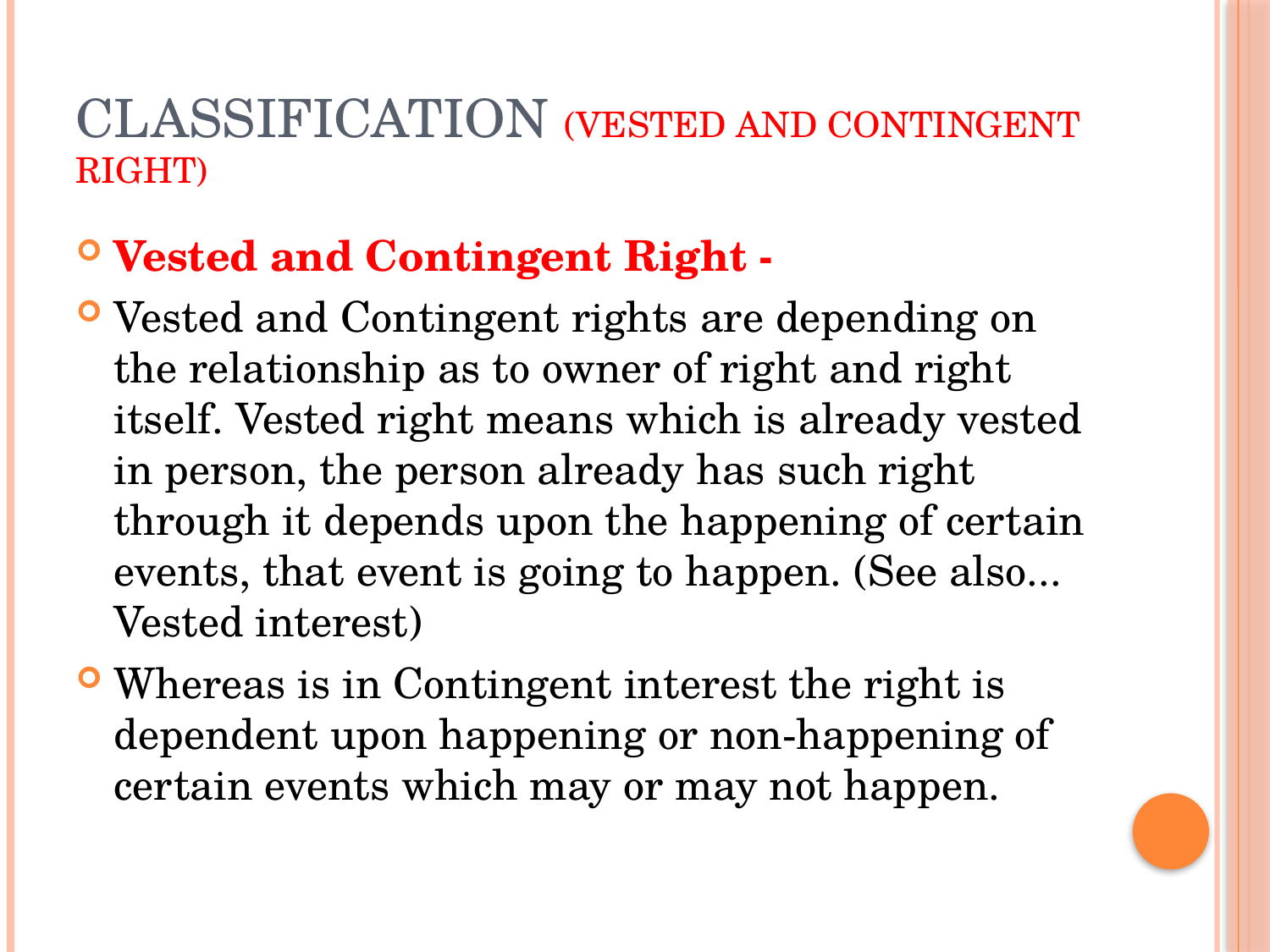

# Classification (Vested and Contingent Right)
Vested and Contingent Right -
Vested and Contingent rights are depending on the relationship as to owner of right and right itself. Vested right means which is already vested in person, the person already has such right through it depends upon the happening of certain events, that event is going to happen. (See also... Vested interest)
Whereas is in Contingent interest the right is dependent upon happening or non-happening of certain events which may or may not happen.